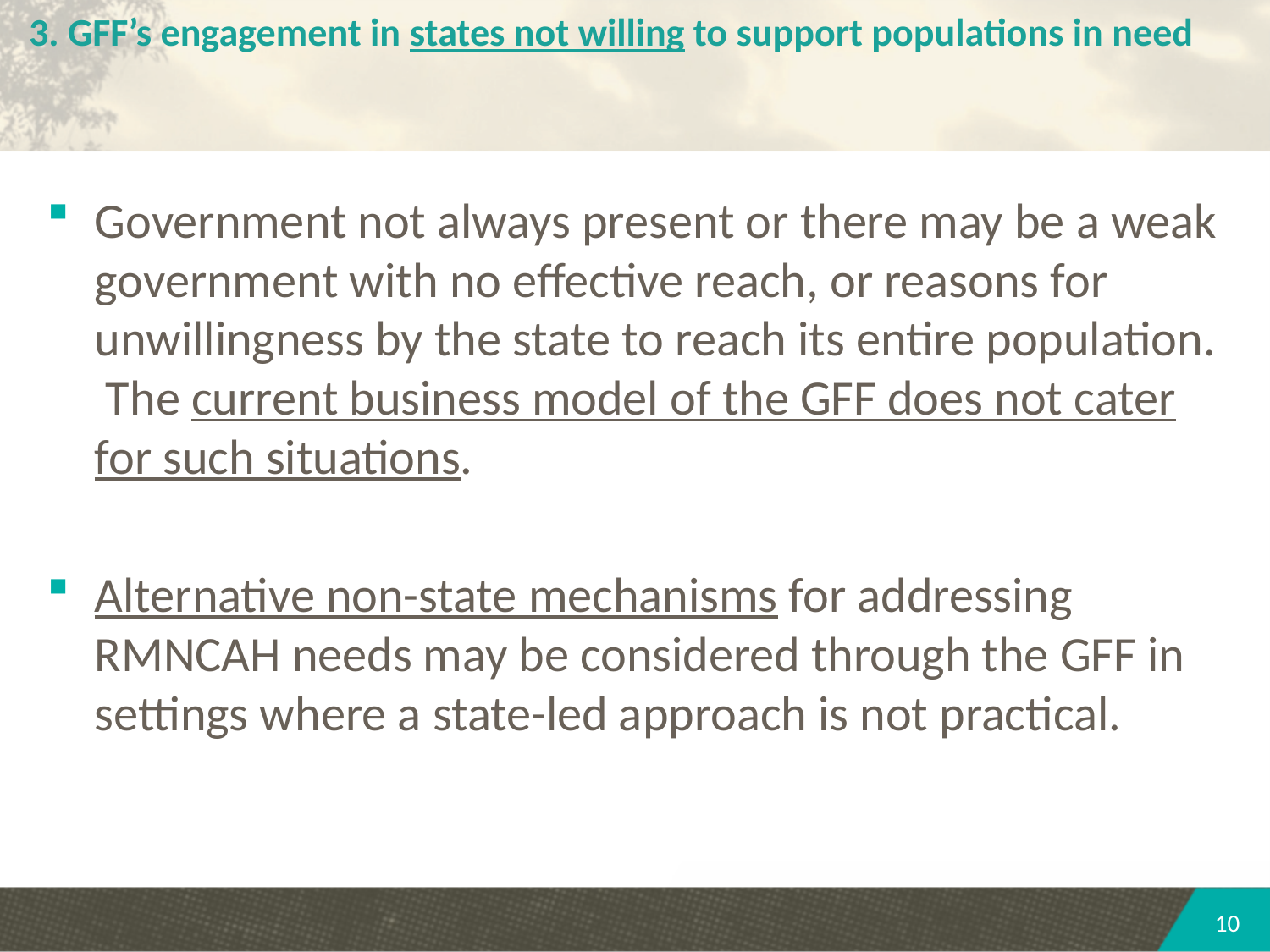

# 3. GFF’s engagement in states not willing to support populations in need
Government not always present or there may be a weak government with no effective reach, or reasons for unwillingness by the state to reach its entire population.  The current business model of the GFF does not cater for such situations.

Alternative non-state mechanisms for addressing RMNCAH needs may be considered through the GFF in settings where a state-led approach is not practical.

10